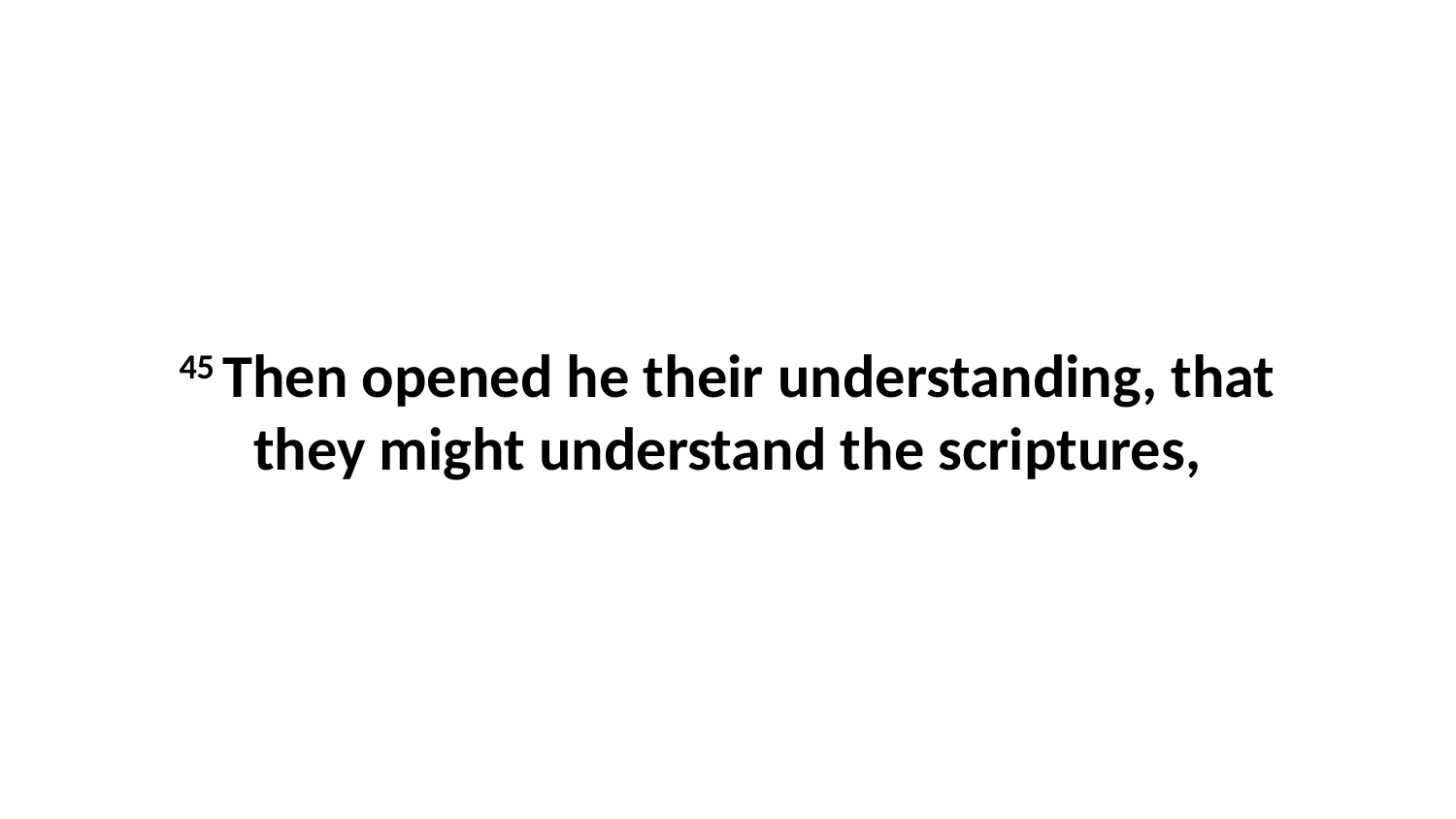

45 Then opened he their understanding, that they might understand the scriptures,